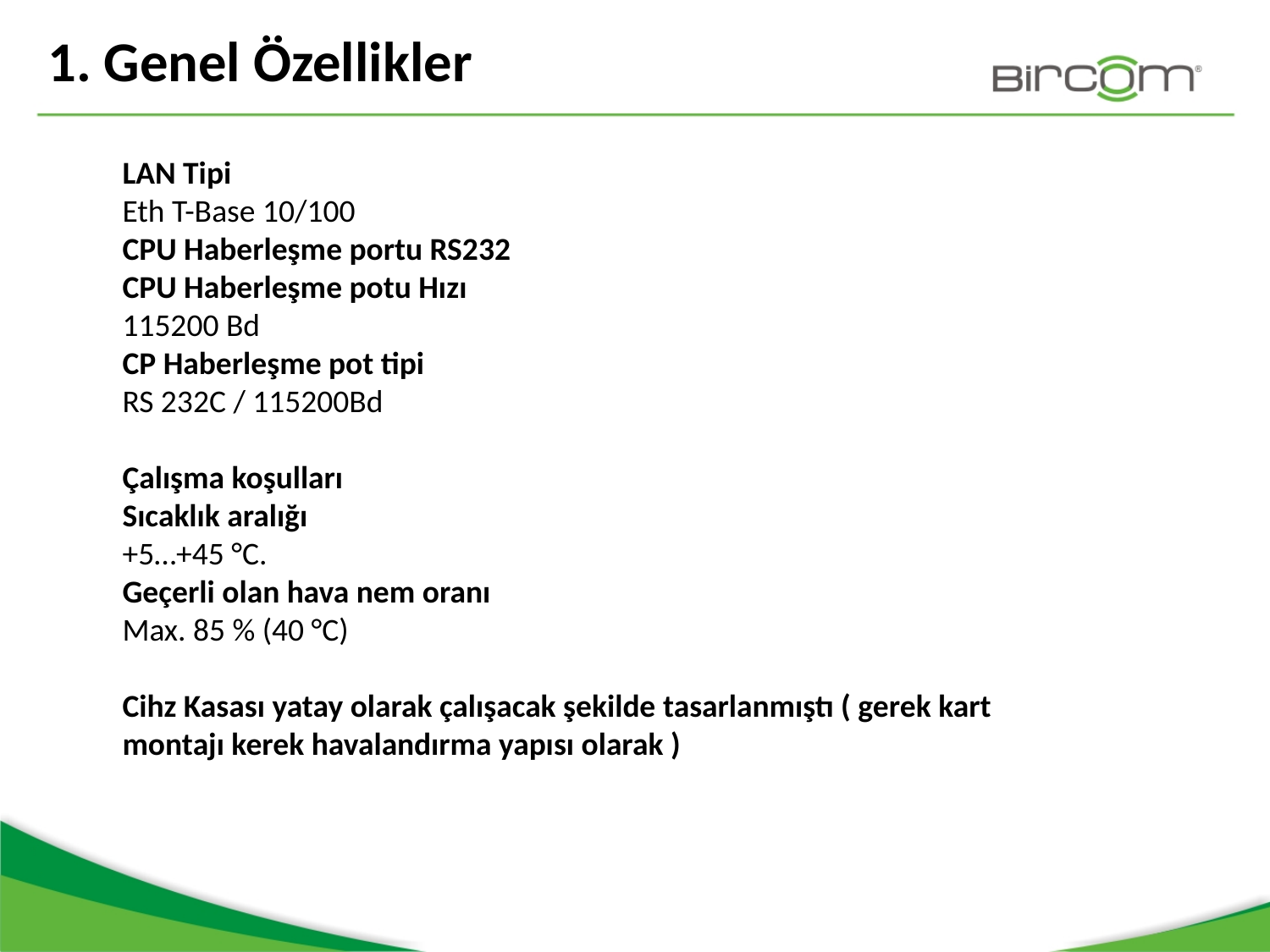

1. Genel Özellikler
LAN Tipi 
Eth T-Base 10/100
CPU Haberleşme portu RS232
CPU Haberleşme potu Hızı 
115200 Bd
CP Haberleşme pot tipi
RS 232C / 115200Bd

Çalışma koşulları
Sıcaklık aralığı 
+5…+45 °C.
Geçerli olan hava nem oranı 
Max. 85 % (40 °C)

Cihz Kasası yatay olarak çalışacak şekilde tasarlanmıştı ( gerek kart montajı kerek havalandırma yapısı olarak )